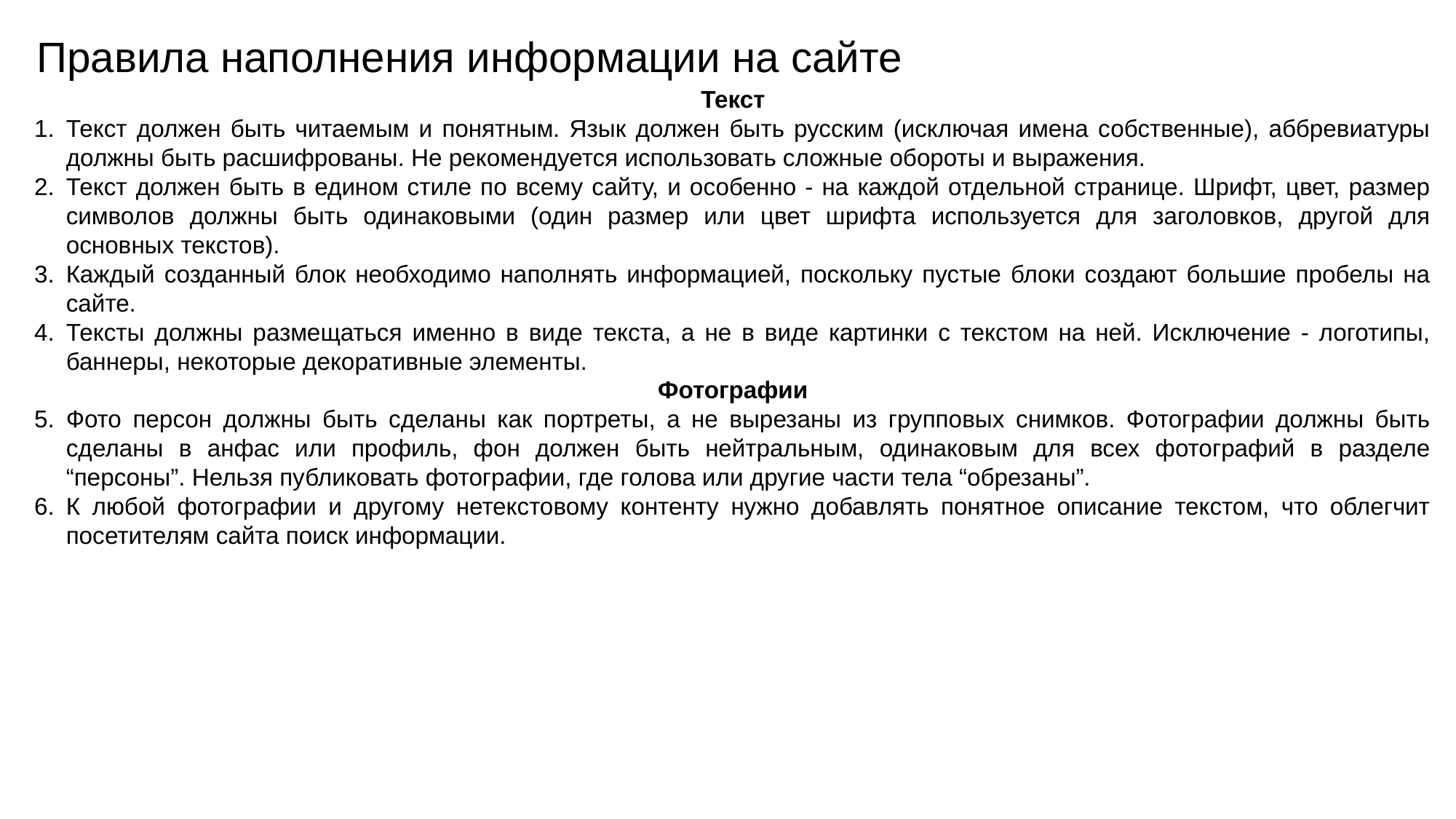

Правила наполнения информации на сайте
Текст
Текст должен быть читаемым и понятным. Язык должен быть русским (исключая имена собственные), аббревиатуры должны быть расшифрованы. Не рекомендуется использовать сложные обороты и выражения.
Текст должен быть в едином стиле по всему сайту, и особенно - на каждой отдельной странице. Шрифт, цвет, размер символов должны быть одинаковыми (один размер или цвет шрифта используется для заголовков, другой для основных текстов).
Каждый созданный блок необходимо наполнять информацией, поскольку пустые блоки создают большие пробелы на сайте.
Тексты должны размещаться именно в виде текста, а не в виде картинки с текстом на ней. Исключение - логотипы, баннеры, некоторые декоративные элементы.
Фотографии
Фото персон должны быть сделаны как портреты, а не вырезаны из групповых снимков. Фотографии должны быть сделаны в анфас или профиль, фон должен быть нейтральным, одинаковым для всех фотографий в разделе “персоны”. Нельзя публиковать фотографии, где голова или другие части тела “обрезаны”.
К любой фотографии и другому нетекстовому контенту нужно добавлять понятное описание текстом, что облегчит посетителям сайта поиск информации.